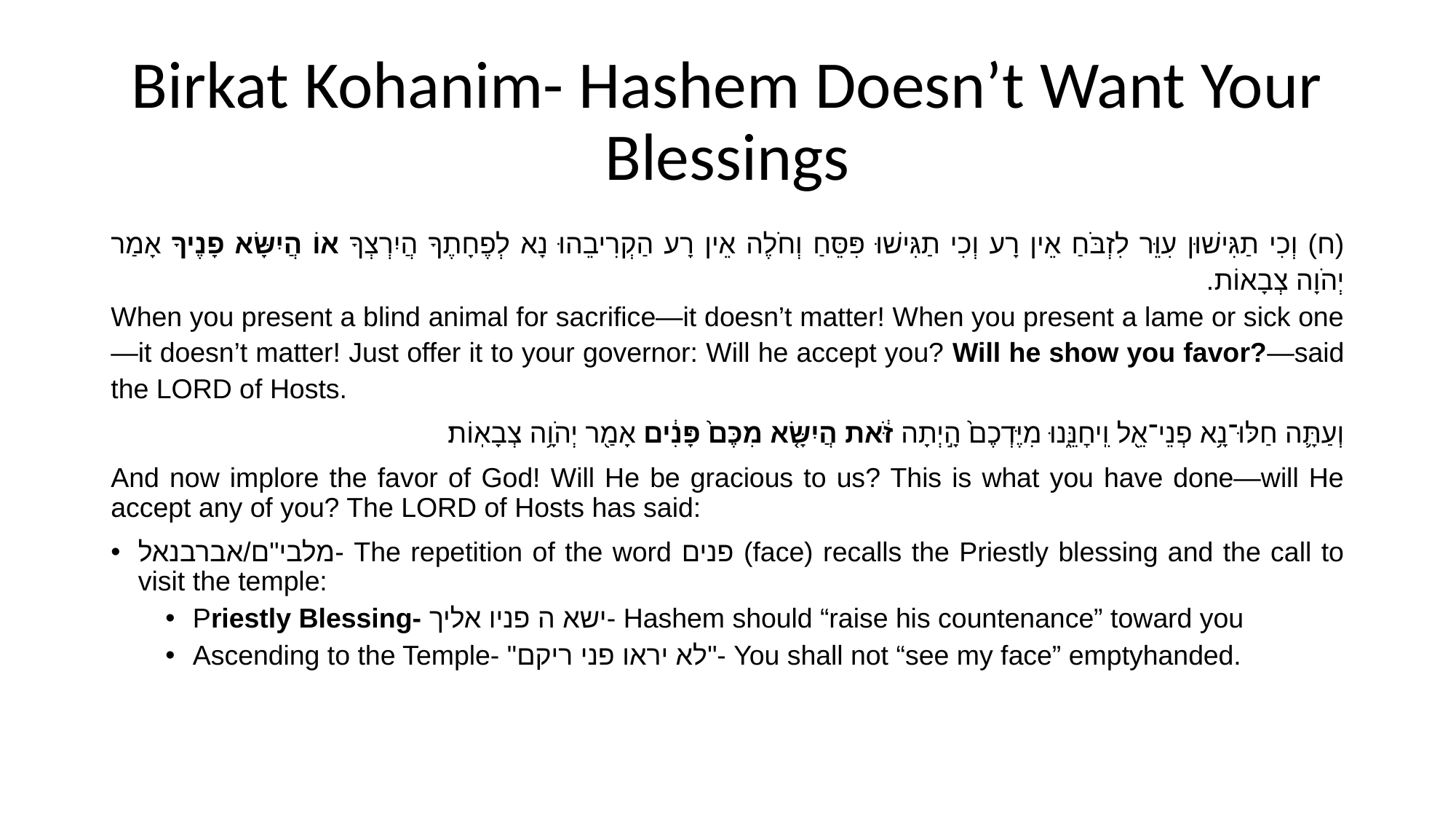

# Birkat Kohanim- Hashem Doesn’t Want Your Blessings
(ח) וְכִי תַגִּישׁוּן עִוֵּר לִזְבֹּחַ אֵין רָע וְכִי תַגִּישׁוּ פִּסֵּחַ וְחֹלֶה אֵין רָע הַקְרִיבֵהוּ נָא לְפֶחָתֶךָ הֲיִרְצְךָ אוֹ הֲיִשָּׂא פָנֶיךָ אָמַר יְהֹוָה צְבָאוֹת.
When you present a blind animal for sacrifice—it doesn’t matter! When you present a lame or sick one—it doesn’t matter! Just offer it to your governor: Will he accept you? Will he show you favor?—said the LORD of Hosts.
וְעַתָּ֛ה חַלּוּ־נָ֥א פְנֵי־אֵ֖ל וִֽיחׇנֵּ֑נוּ מִיֶּדְכֶם֙ הָ֣יְתָה זֹּ֔את הֲיִשָּׂ֤א מִכֶּם֙ פָּנִ֔ים אָמַ֖ר יְהֹוָ֥ה צְבָאֽוֹת׃
And now implore the favor of God! Will He be gracious to us? This is what you have done—will He accept any of you? The LORD of Hosts has said:
מלבי"ם/אברבנאל- The repetition of the word פנים (face) recalls the Priestly blessing and the call to visit the temple:
Priestly Blessing- ישא ה פניו אליך- Hashem should “raise his countenance” toward you
Ascending to the Temple- "לא יראו פני ריקם"- You shall not “see my face” emptyhanded.